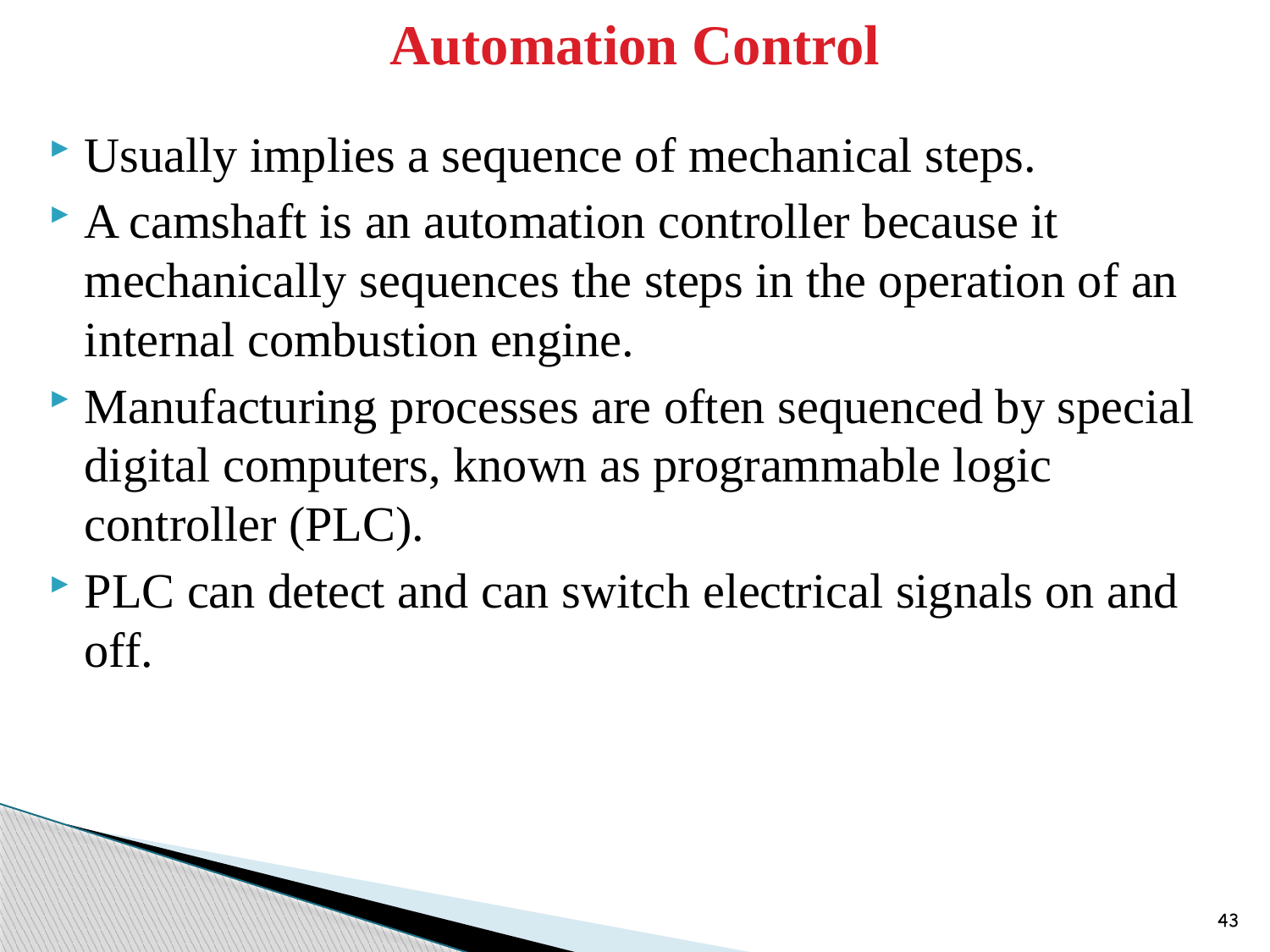

# Automation Control
Usually implies a sequence of mechanical steps.
A camshaft is an automation controller because it mechanically sequences the steps in the operation of an internal combustion engine.
Manufacturing processes are often sequenced by special digital computers, known as programmable logic controller (PLC).
PLC can detect and can switch electrical signals on and off.

43